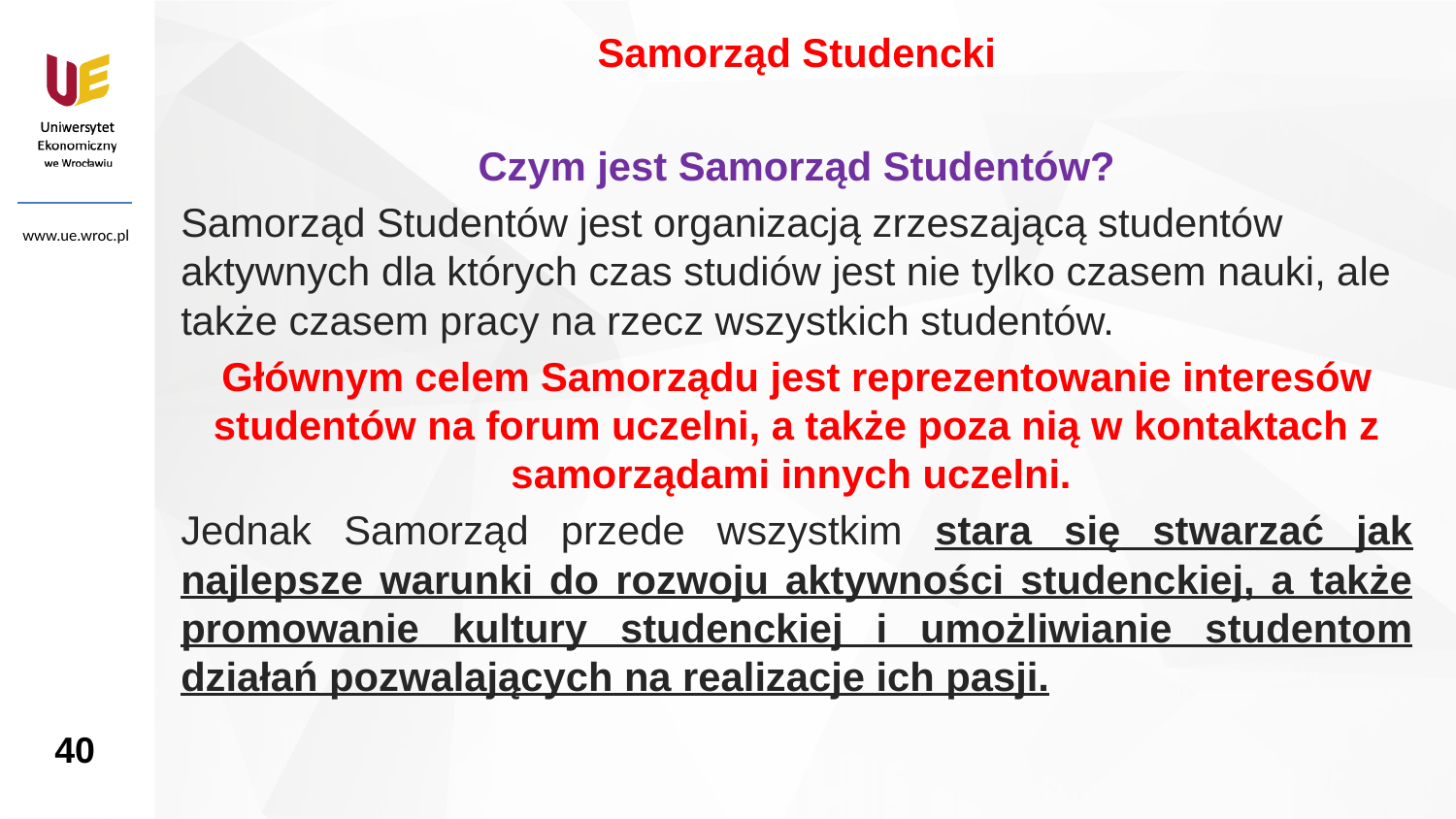

Samorząd Studencki

Czym jest Samorząd Studentów?
Samorząd Studentów jest organizacją zrzeszającą studentów aktywnych dla których czas studiów jest nie tylko czasem nauki, ale także czasem pracy na rzecz wszystkich studentów.
Głównym celem Samorządu jest reprezentowanie interesów studentów na forum uczelni, a także poza nią w kontaktach z samorządami innych uczelni.
Jednak Samorząd przede wszystkim stara się stwarzać jak najlepsze warunki do rozwoju aktywności studenckiej, a także promowanie kultury studenckiej i umożliwianie studentom działań pozwalających na realizacje ich pasji.